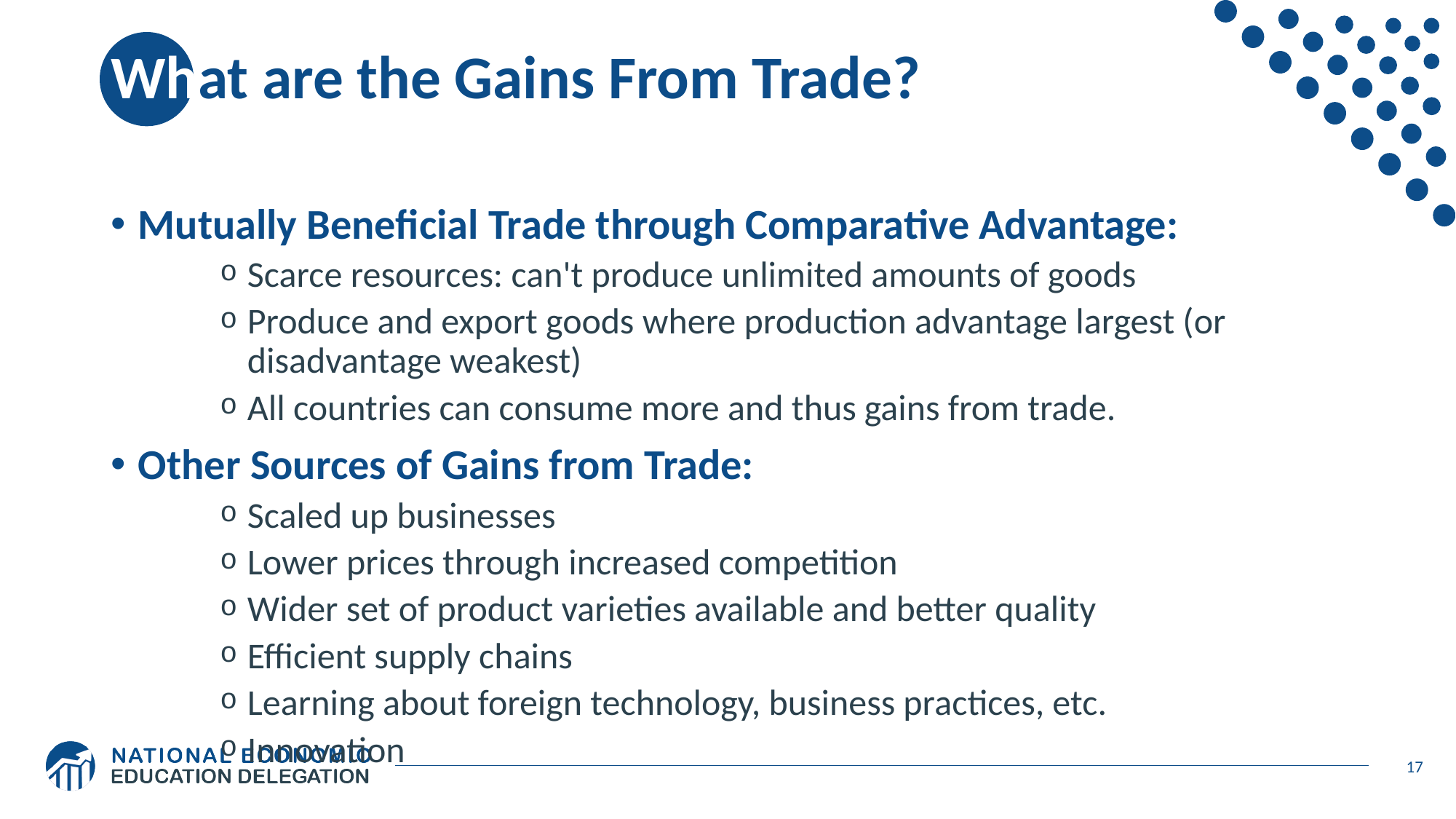

# What are the Gains From Trade?
Mutually Beneficial Trade through Comparative Advantage:
Scarce resources: can't produce unlimited amounts of goods
Produce and export goods where production advantage largest (or disadvantage weakest)
All countries can consume more and thus gains from trade.
Other Sources of Gains from Trade:
Scaled up businesses
Lower prices through increased competition
Wider set of product varieties available and better quality
Efficient supply chains
Learning about foreign technology, business practices, etc.
Innovation

17